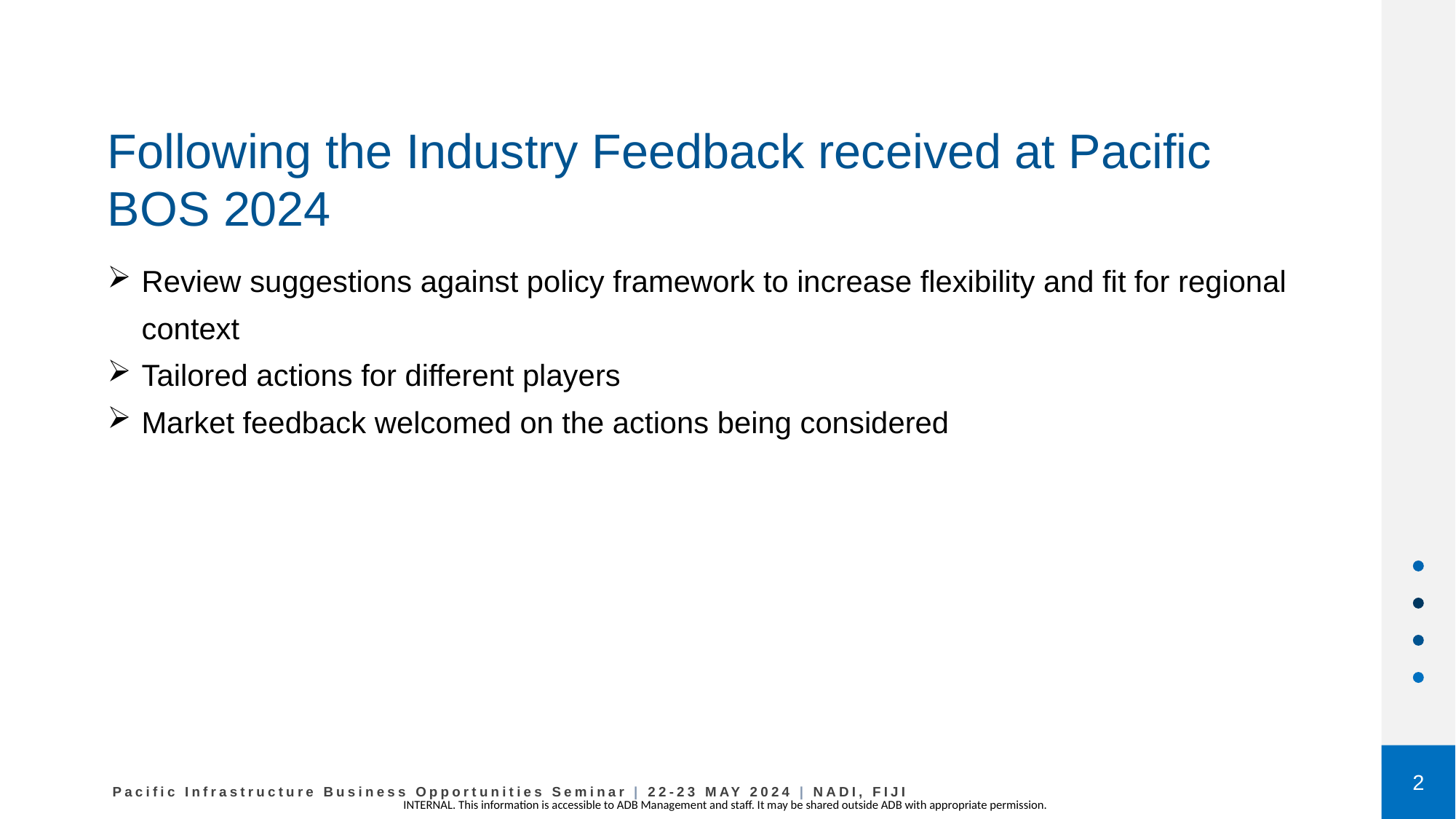

Following the Industry Feedback received at Pacific BOS 2024
Review suggestions against policy framework to increase flexibility and fit for regional context
Tailored actions for different players
Market feedback welcomed on the actions being considered
Pacific Infrastructure Business Opportunities Seminar | 22-23 MAY 2024 | NADI, FIJI
2